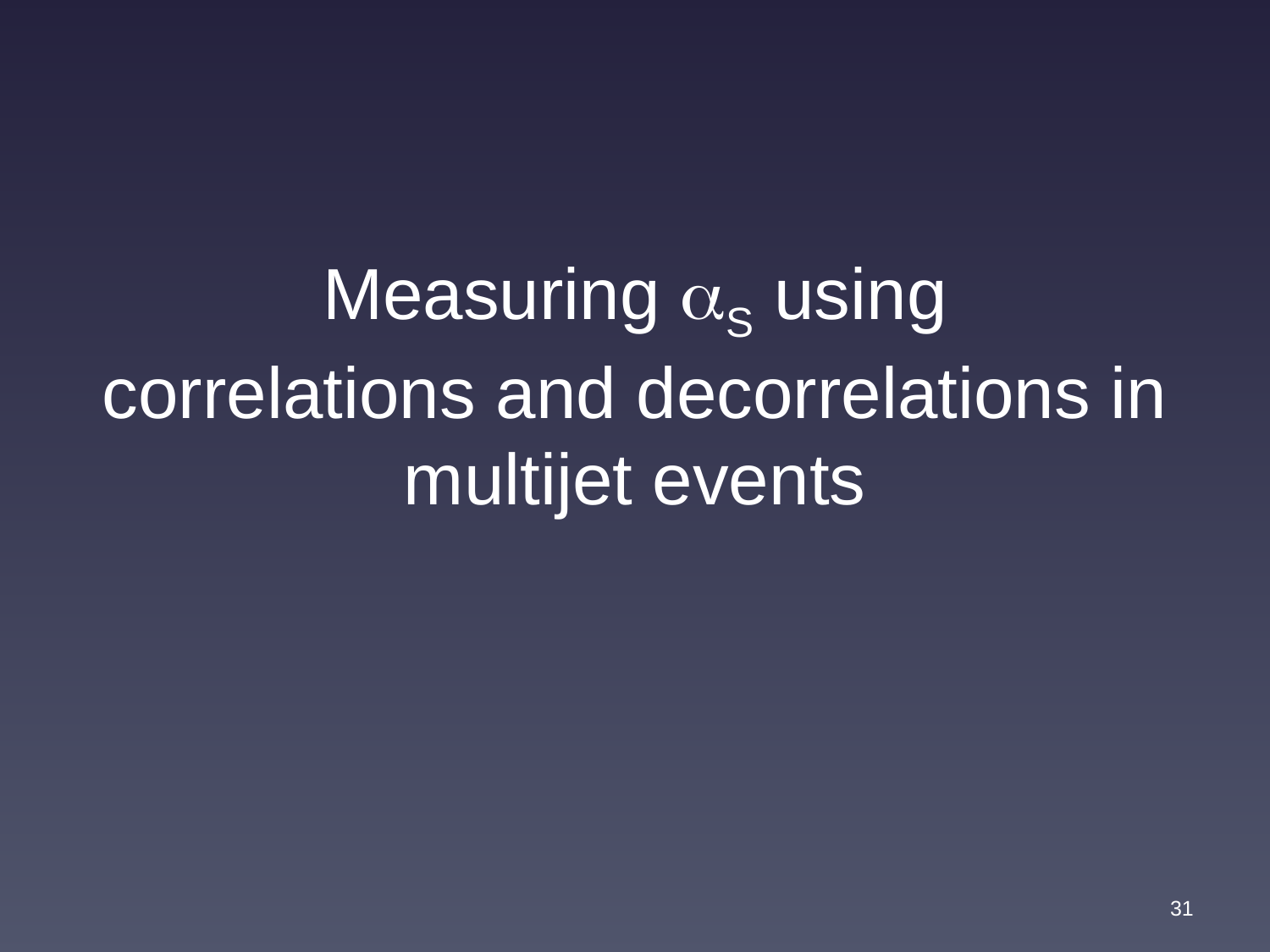

# Measuring αS using correlations and decorrelations in multijet events
31